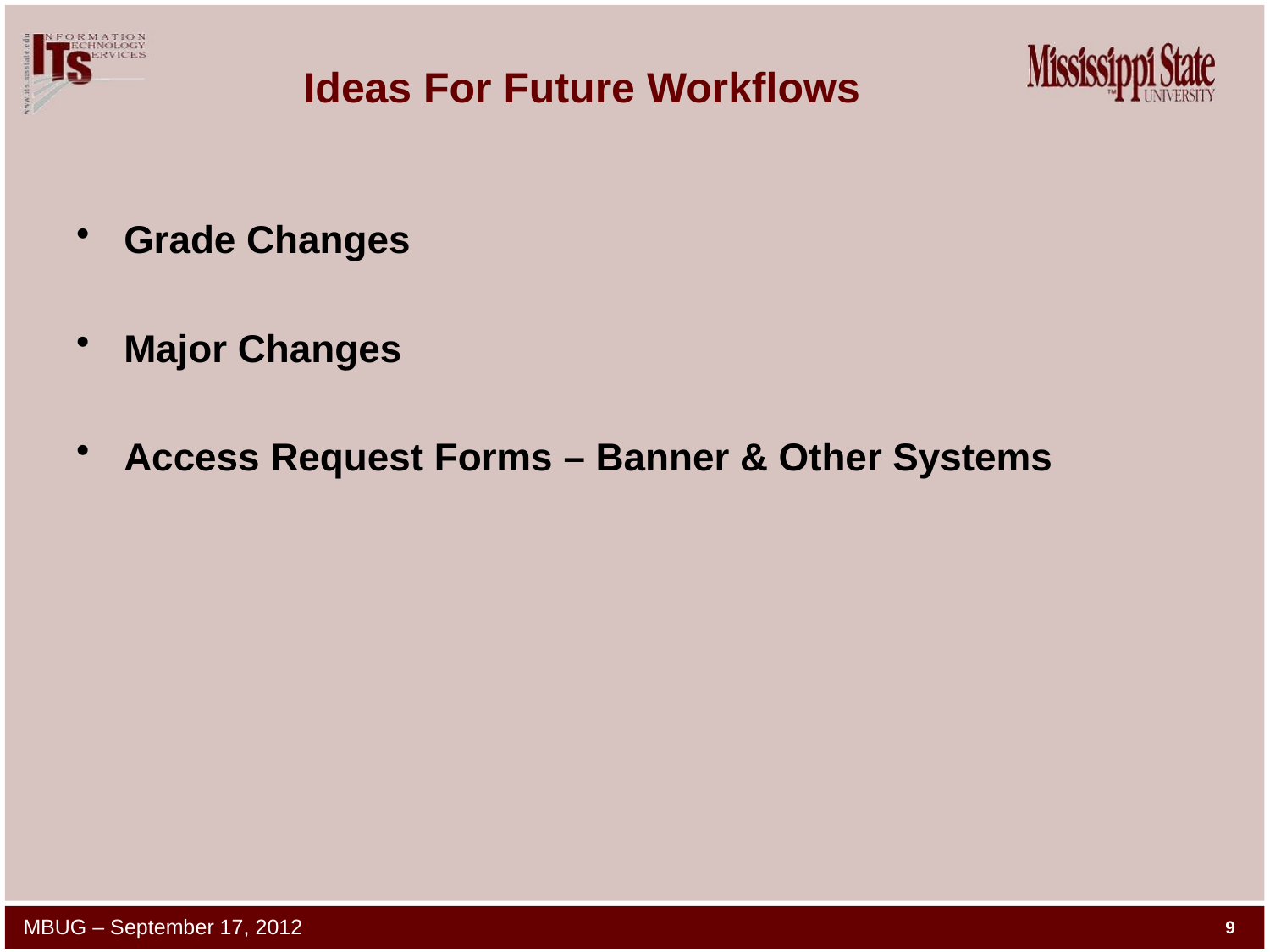

# Ideas For Future Workflows

Grade Changes

Major Changes

Access Request Forms – Banner & Other Systems

MBUG – September 17, 2012
9